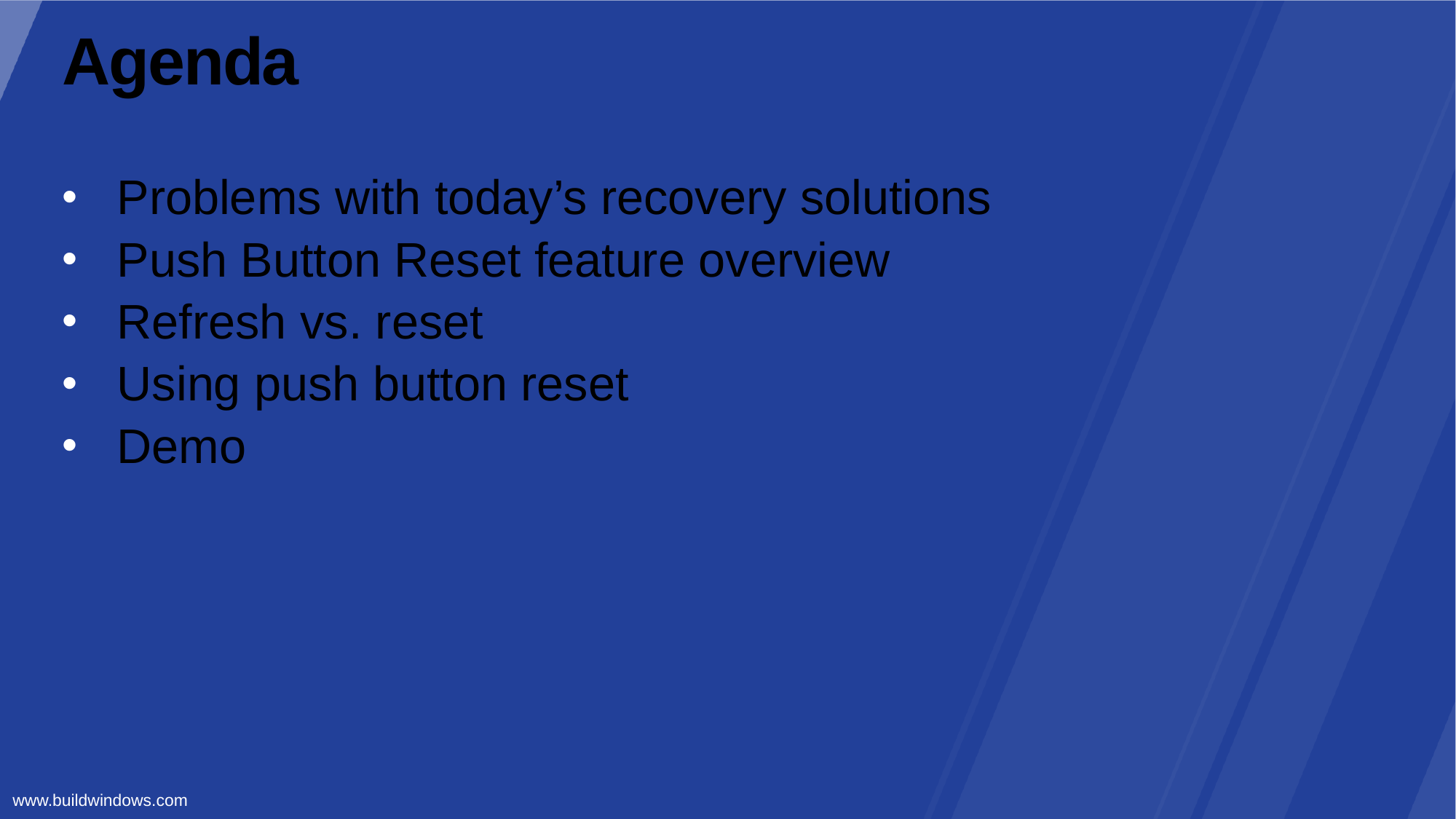

# Agenda
Problems with today’s recovery solutions
Push Button Reset feature overview
Refresh vs. reset
Using push button reset
Demo